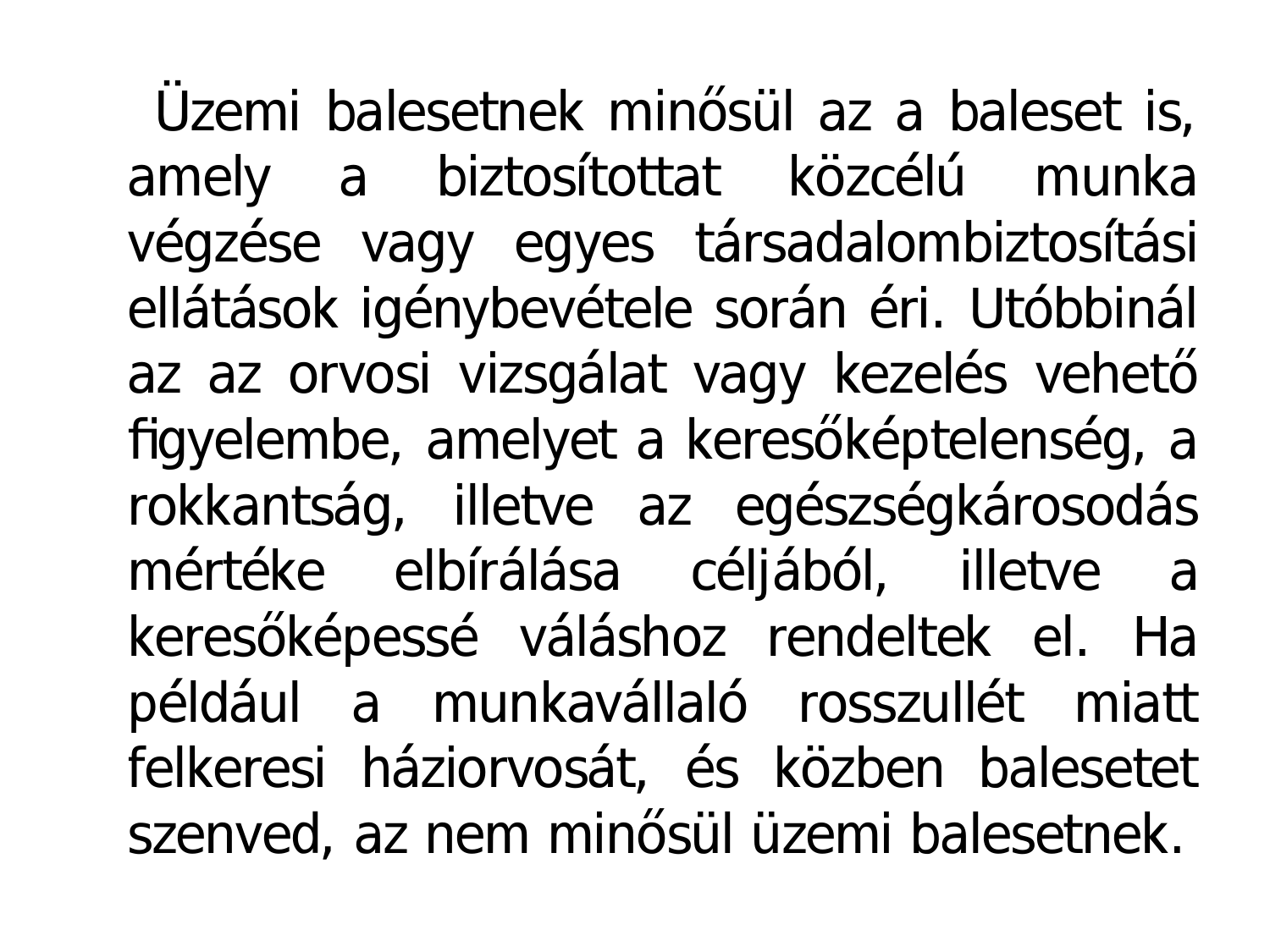

#
   Üzemi balesetnek minősül az a baleset is, amely a biztosítottat közcélú munka végzése vagy egyes társadalombiztosítási ellátások igénybevétele során éri. Utóbbinál az az orvosi vizsgálat vagy kezelés vehető figyelembe, amelyet a keresőképtelenség, a rokkantság, illetve az egészségkárosodás mértéke elbírálása céljából, illetve a keresőképessé váláshoz rendeltek el. Ha például a munkavállaló rosszullét miatt felkeresi háziorvosát, és közben balesetet szenved, az nem minősül üzemi balesetnek.